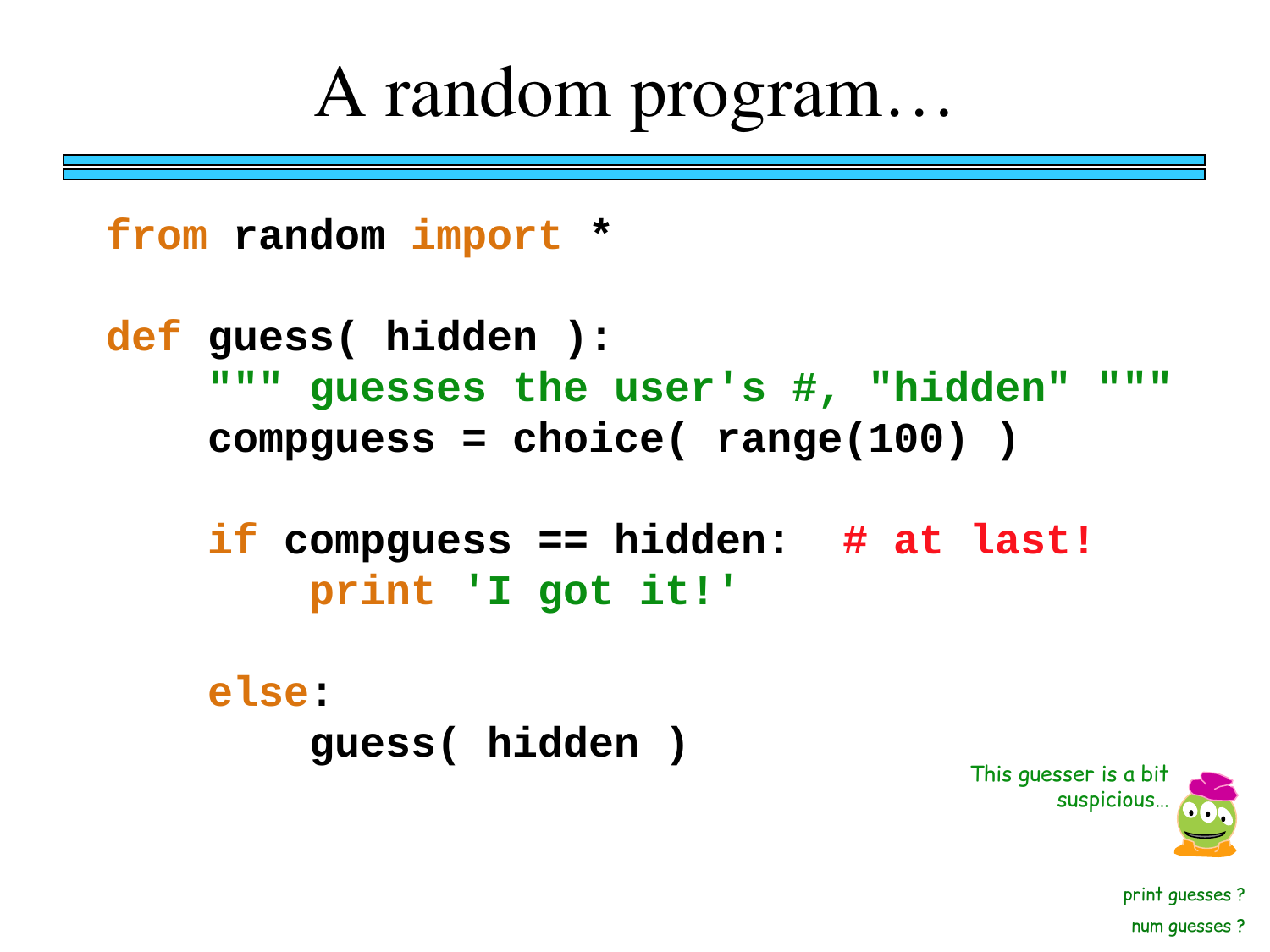

A random program…

from random import *

def guess( hidden ):
    """ guesses the user's #, "hidden" """
    compguess = choice( range(100) )

    if compguess == hidden:  # at last!
        print 'I got it!'

    else:
        guess( hidden )
This guesser is a bit suspicious…

print guesses ?
num guesses ?